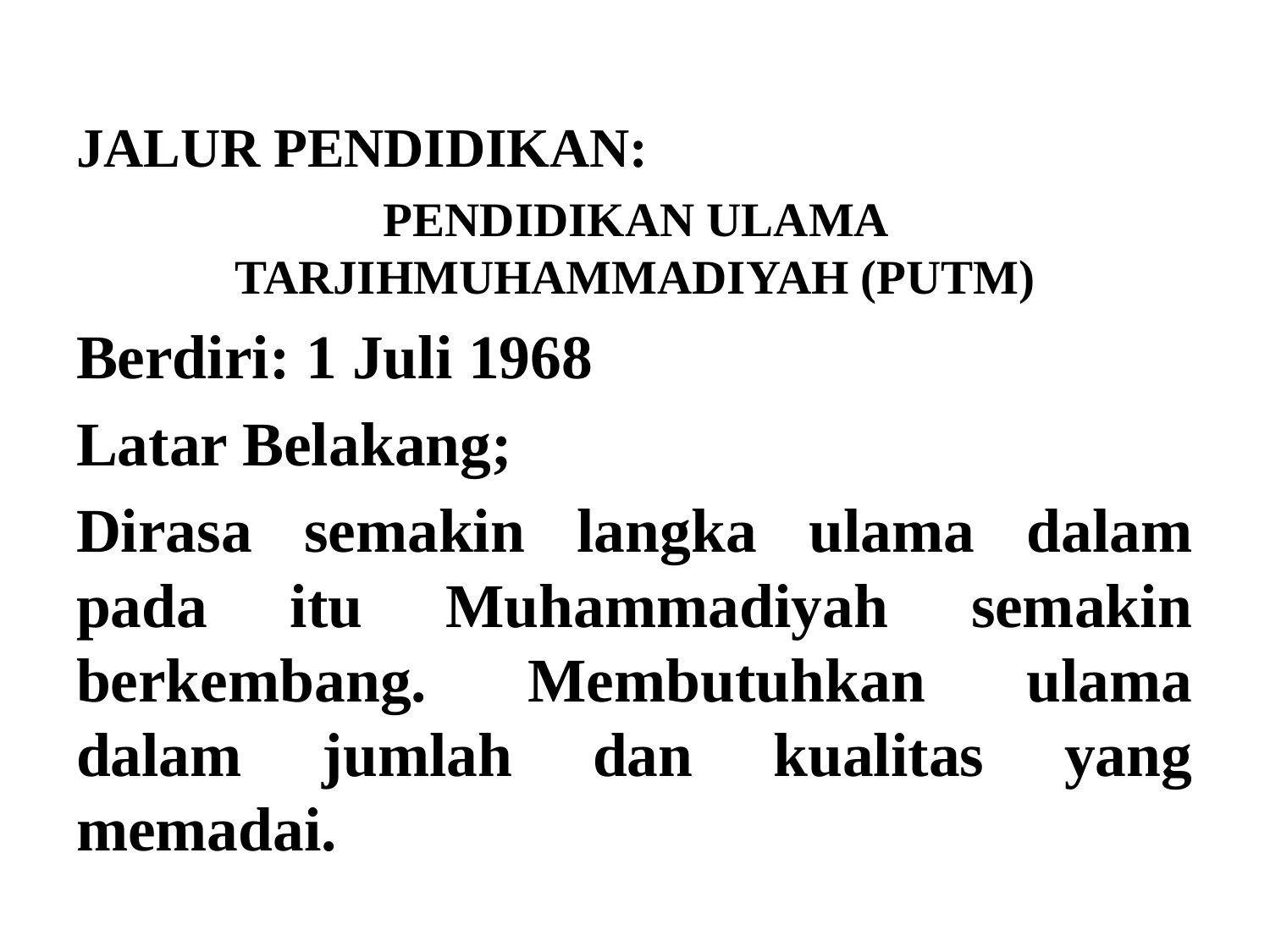

JALUR PENDIDIKAN:
PENDIDIKAN ULAMA TARJIHMUHAMMADIYAH (PUTM)
Berdiri: 1 Juli 1968
Latar Belakang;
Dirasa semakin langka ulama dalam pada itu Muhammadiyah semakin berkembang. Membutuhkan ulama dalam jumlah dan kualitas yang memadai.